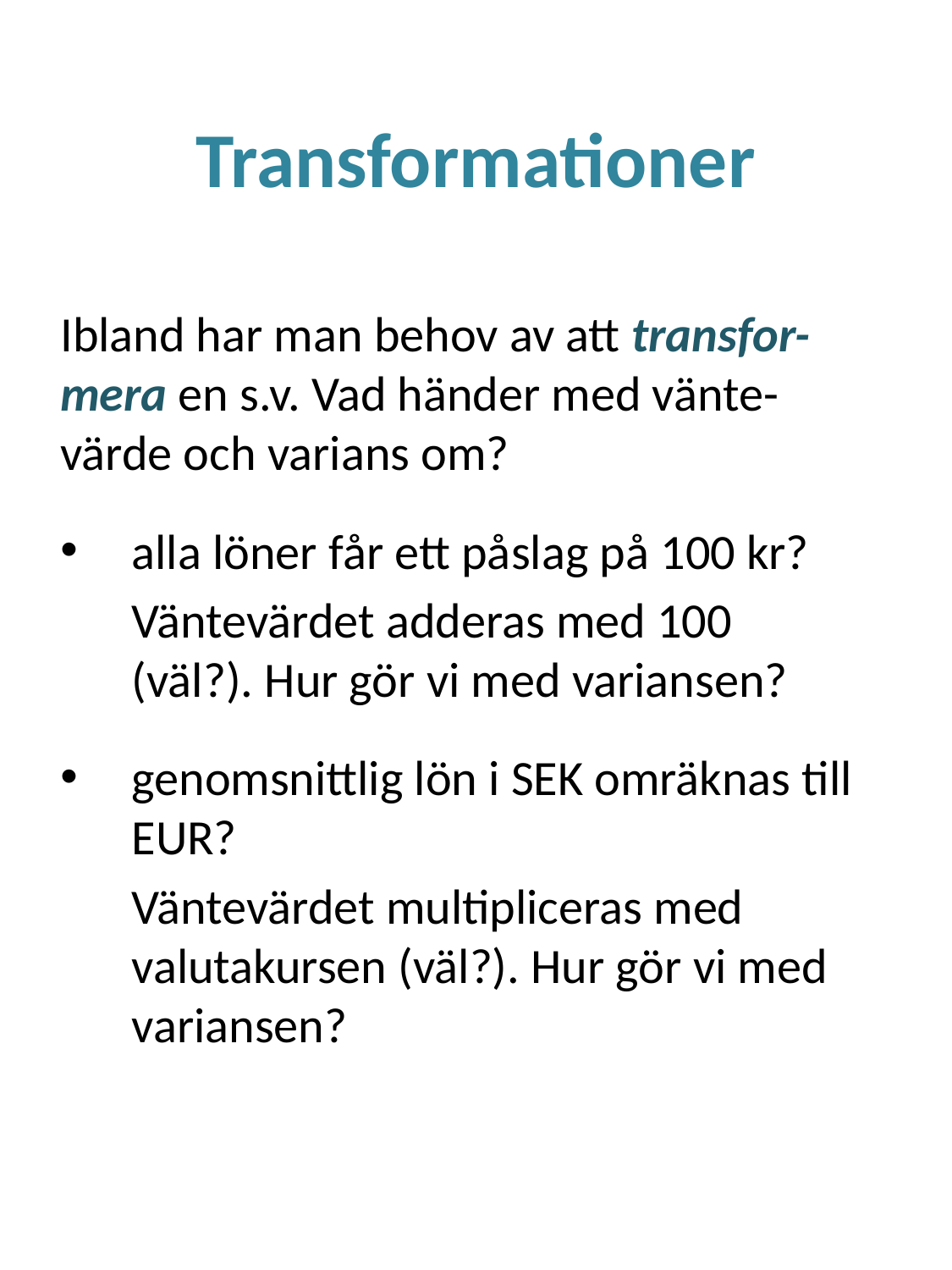

# Transformationer
Ibland har man behov av att transfor-mera en s.v. Vad händer med vänte-värde och varians om?

alla löner får ett påslag på 100 kr?
	Väntevärdet adderas med 100 (väl?). Hur gör vi med variansen?

genomsnittlig lön i SEK omräknas till EUR?
	Väntevärdet multipliceras med valutakursen (väl?). Hur gör vi med variansen?